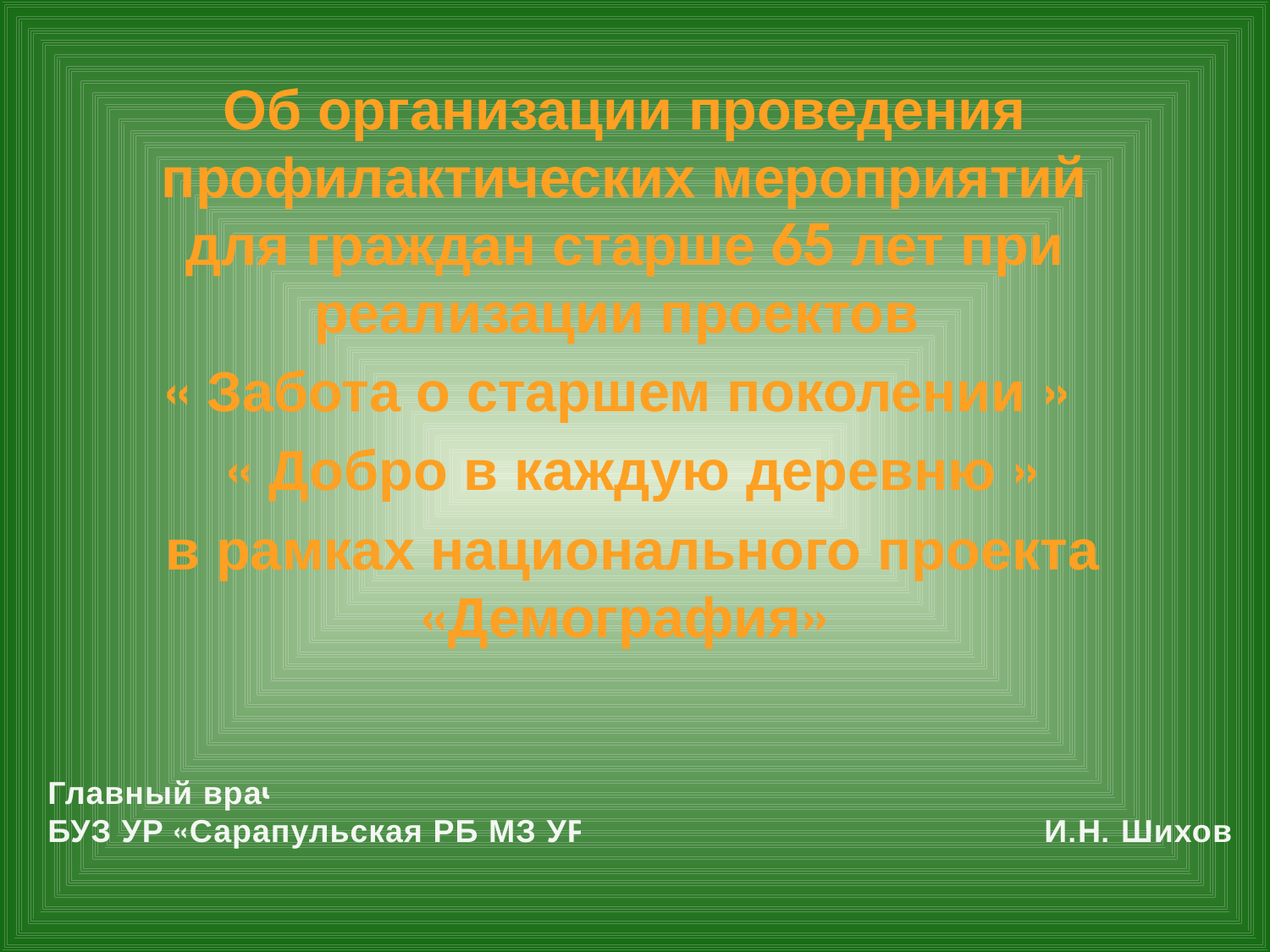

Об организации проведения профилактических мероприятий для граждан старше 65 лет при реализации проектов
« Забота о старшем поколении »
 « Добро в каждую деревню »
 в рамках национального проекта «Демография»
Главный врач
БУЗ УР «Сарапульская РБ МЗ УР» 			           И.Н. Шихова